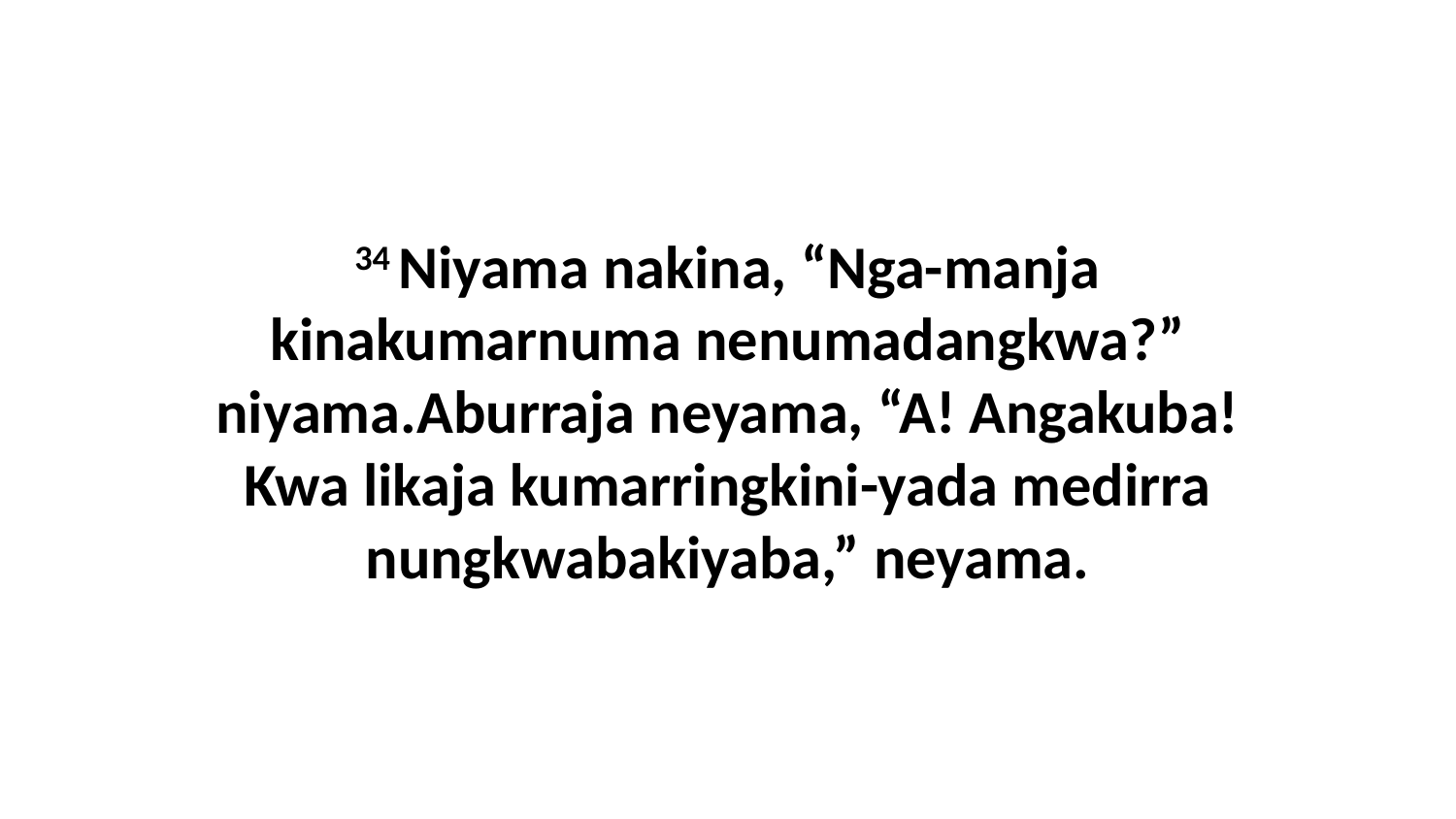

34 Niyama nakina, “Nga-manja kinakumarnuma nenumadangkwa?” niyama.Aburraja neyama, “A! Angakuba! Kwa likaja kumarringkini-yada medirra nungkwabakiyaba,” neyama.